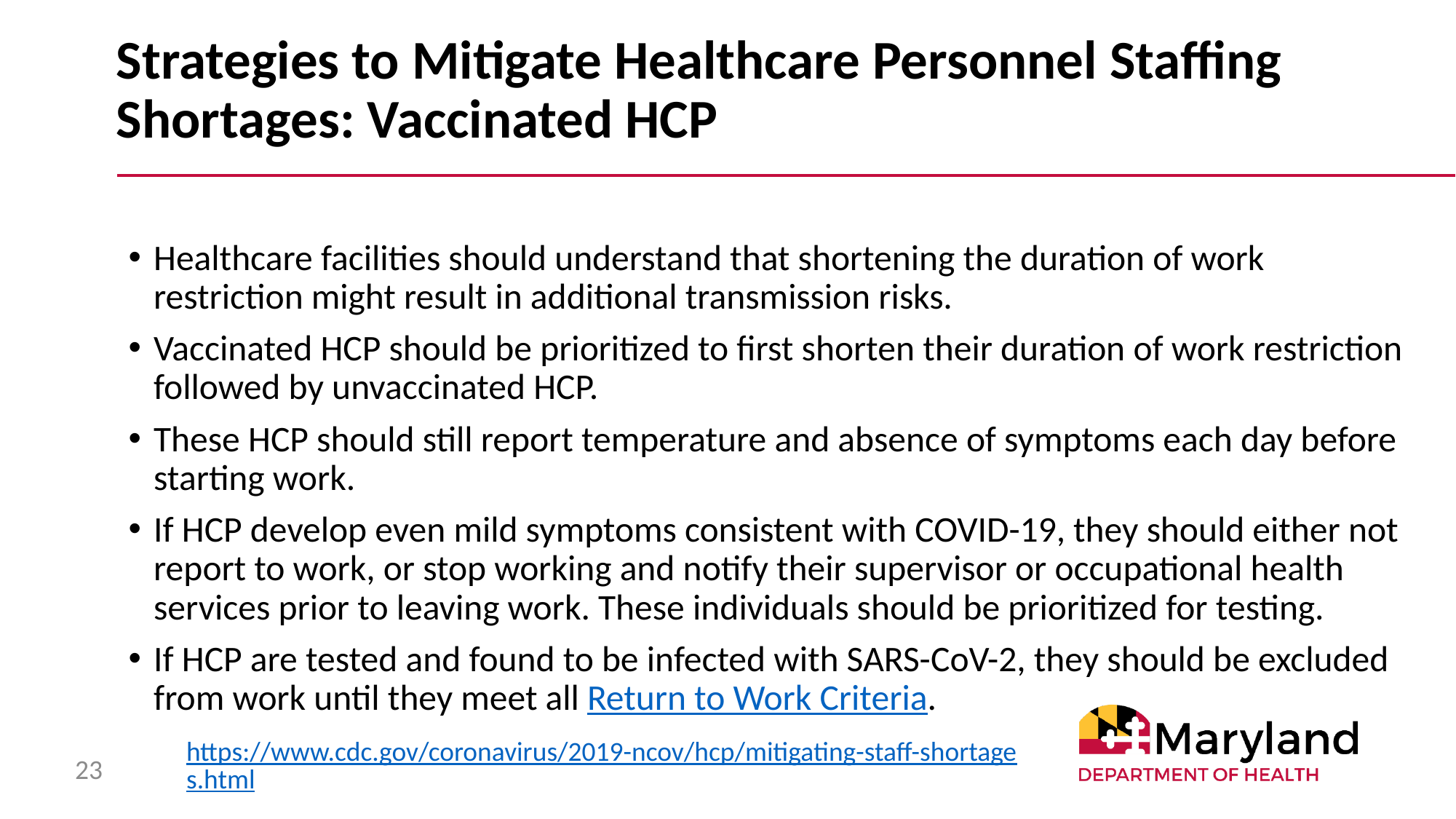

# Strategies to Mitigate Healthcare Personnel Staffing Shortages: Vaccinated HCP
Healthcare facilities should understand that shortening the duration of work restriction might result in additional transmission risks.
Vaccinated HCP should be prioritized to first shorten their duration of work restriction followed by unvaccinated HCP.
These HCP should still report temperature and absence of symptoms each day before starting work.
If HCP develop even mild symptoms consistent with COVID-19, they should either not report to work, or stop working and notify their supervisor or occupational health services prior to leaving work. These individuals should be prioritized for testing.
If HCP are tested and found to be infected with SARS-CoV-2, they should be excluded from work until they meet all Return to Work Criteria.

https://www.cdc.gov/coronavirus/2019-ncov/hcp/mitigating-staff-shortages.html
23